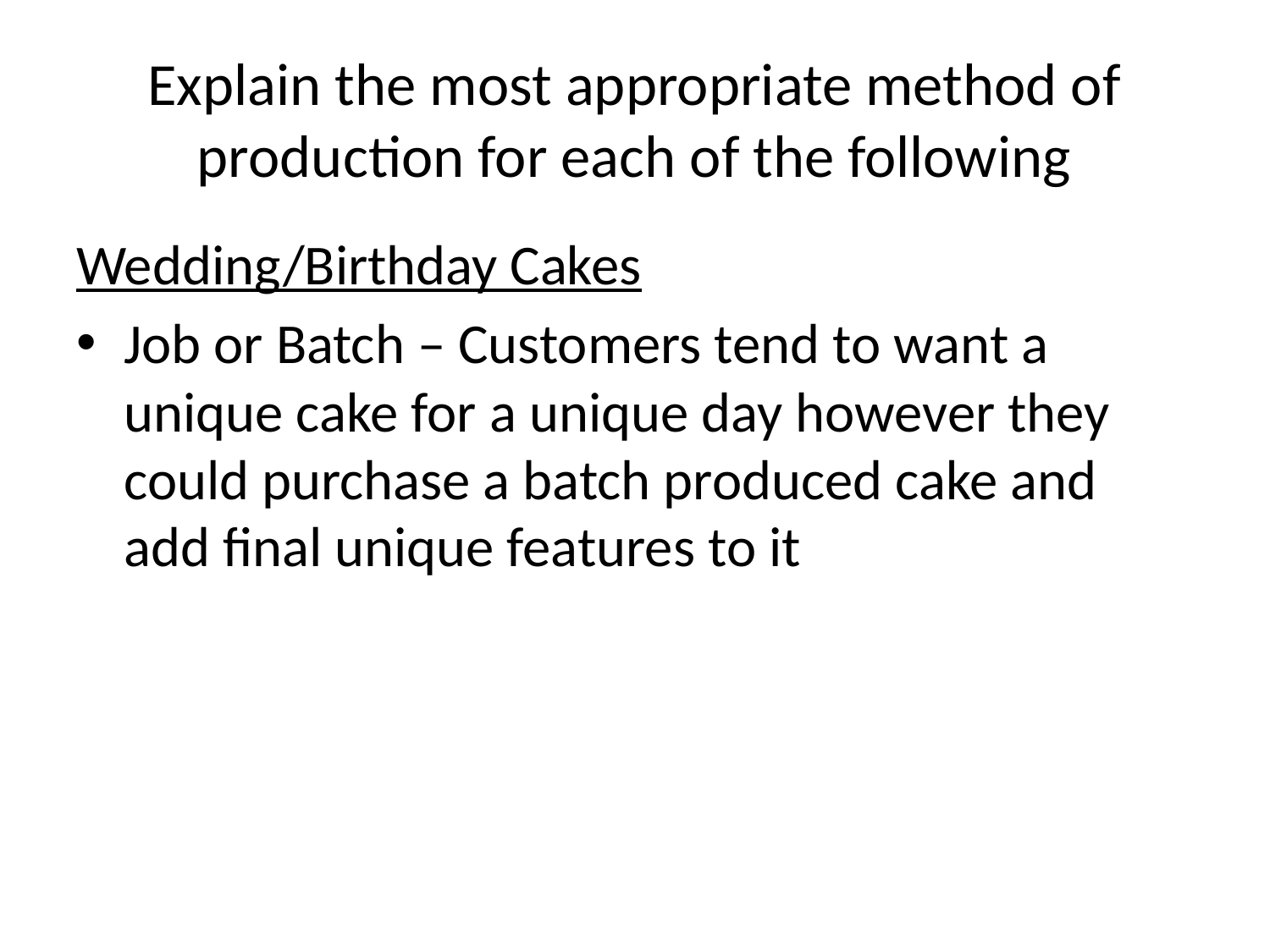

# Explain the most appropriate method of production for each of the following
Wedding/Birthday Cakes
Job or Batch – Customers tend to want a unique cake for a unique day however they could purchase a batch produced cake and add final unique features to it